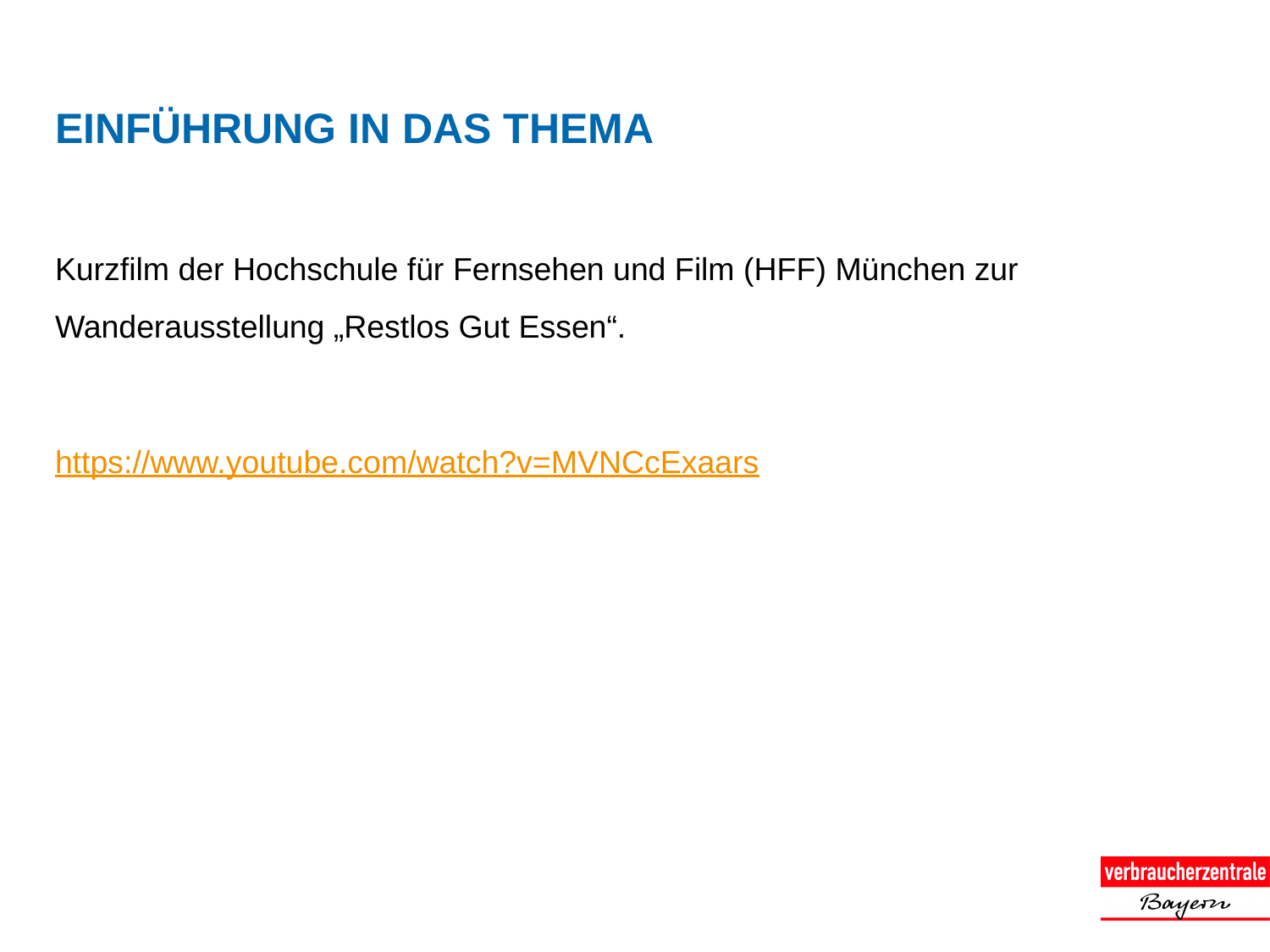

# Einführung in das Thema
Kurzfilm der Hochschule für Fernsehen und Film (HFF) München zur Wanderausstellung „Restlos Gut Essen“.

https://www.youtube.com/watch?v=MVNCcExaars

© Verbraucherzentrale Bayern e.V.
Juli 2022